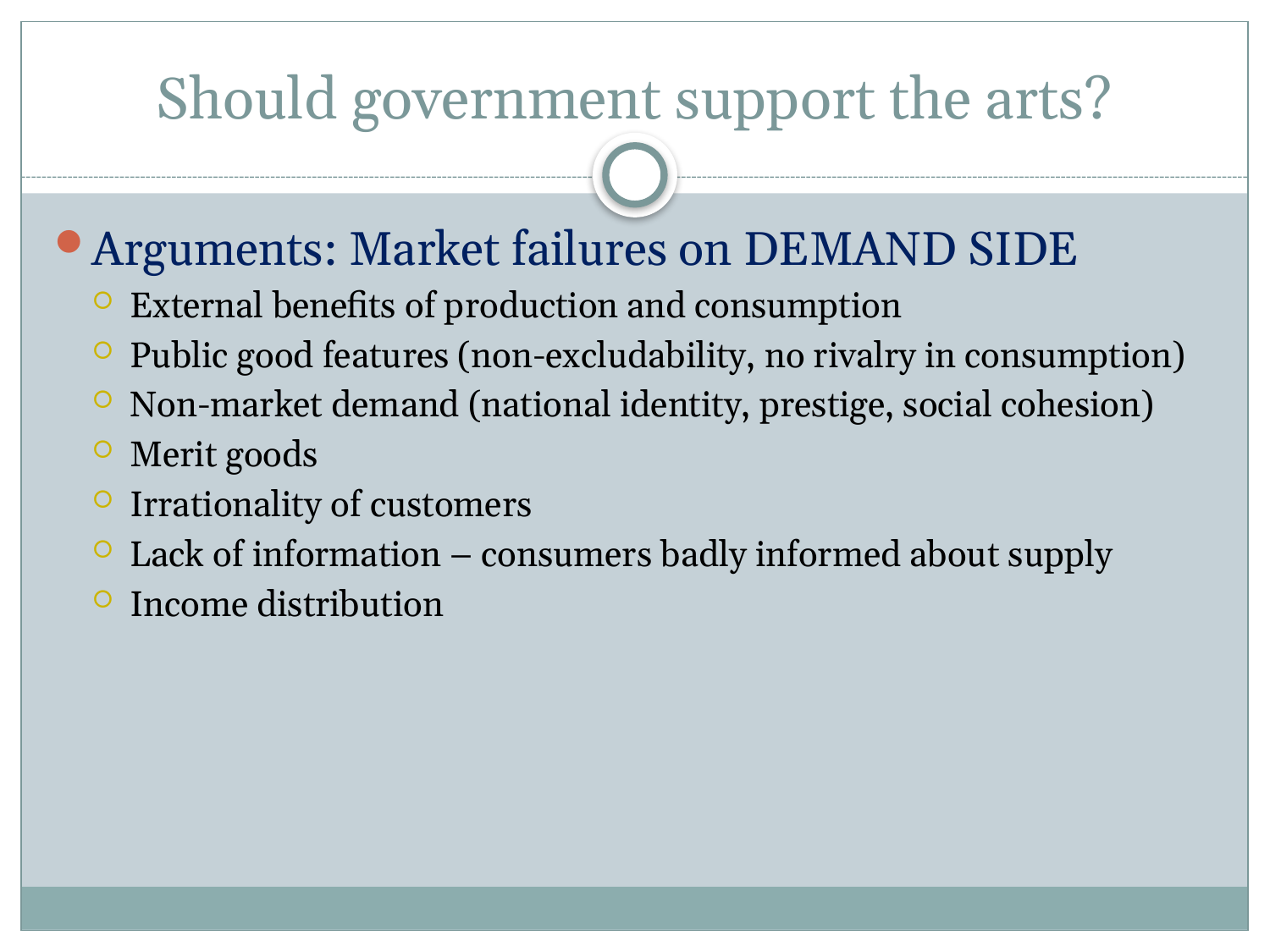

# Should government support the arts?
Arguments: Market failures on DEMAND SIDE
External benefits of production and consumption
Public good features (non-excludability, no rivalry in consumption)
Non-market demand (national identity, prestige, social cohesion)
Merit goods
Irrationality of customers
Lack of information – consumers badly informed about supply
Income distribution